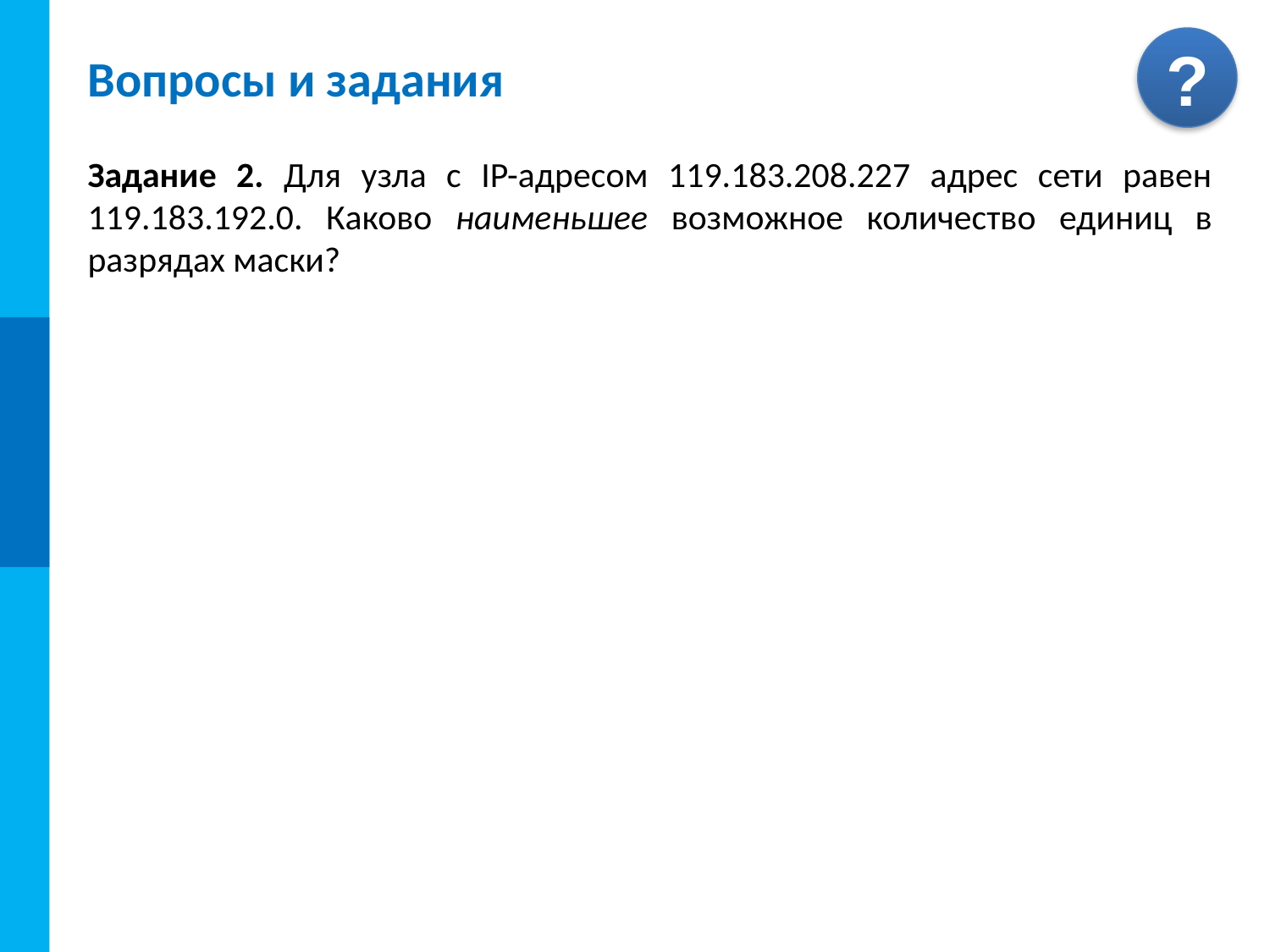

# Вопросы и задания
Задание 2. Для узла с IP-адресом 119.183.208.227 адрес сети равен 119.183.192.0. Каково наименьшее возможное количество единиц в разрядах маски?